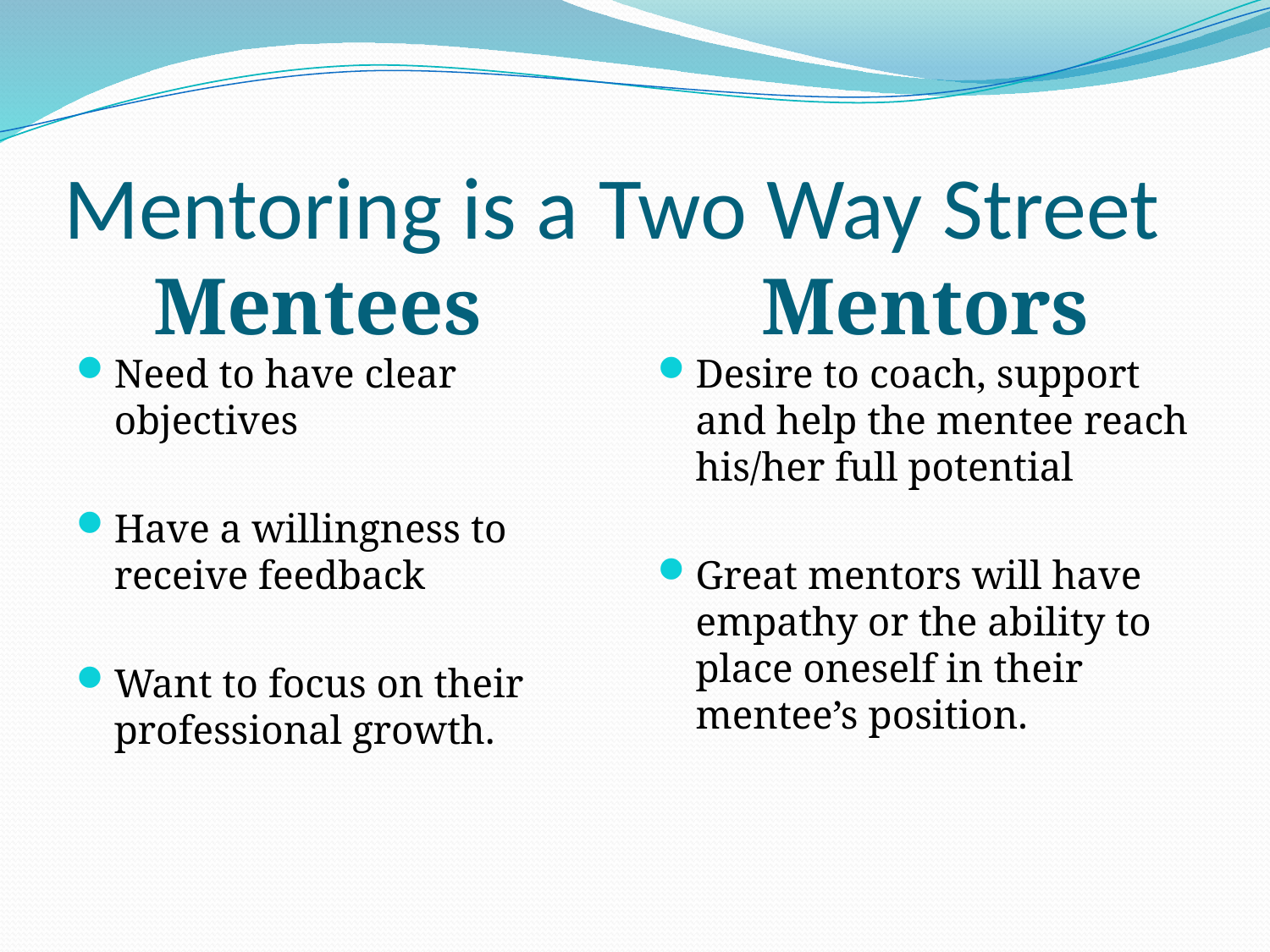

# Mentoring is a Two Way Street
Mentees
Mentors
Need to have clear objectives

Have a willingness to receive feedback

Want to focus on their professional growth.
Desire to coach, support and help the mentee reach his/her full potential

Great mentors will have empathy or the ability to place oneself in their mentee’s position.